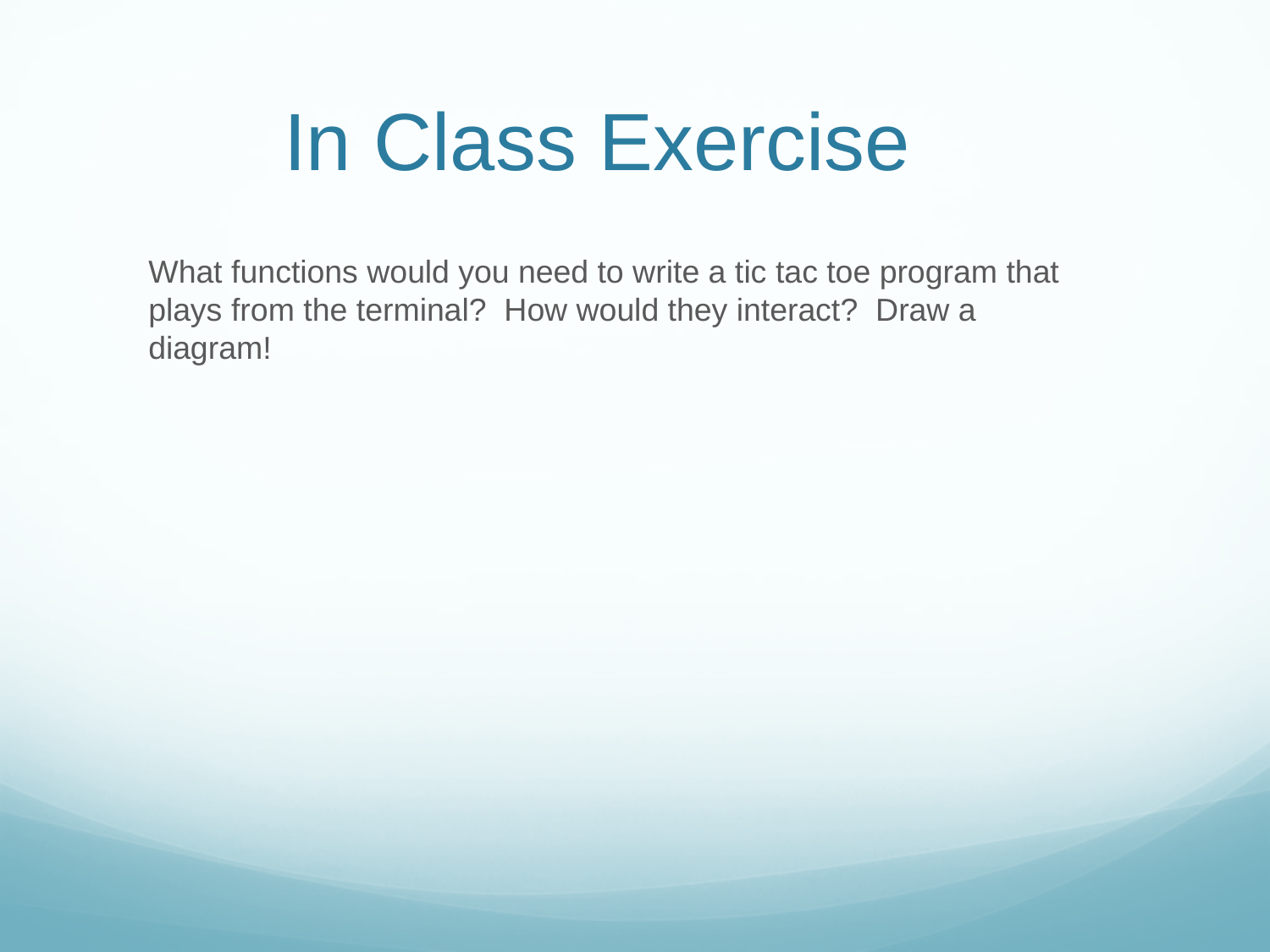

In Class Exercise
What functions would you need to write a tic tac toe program that plays from the terminal?  How would they interact?  Draw a diagram!